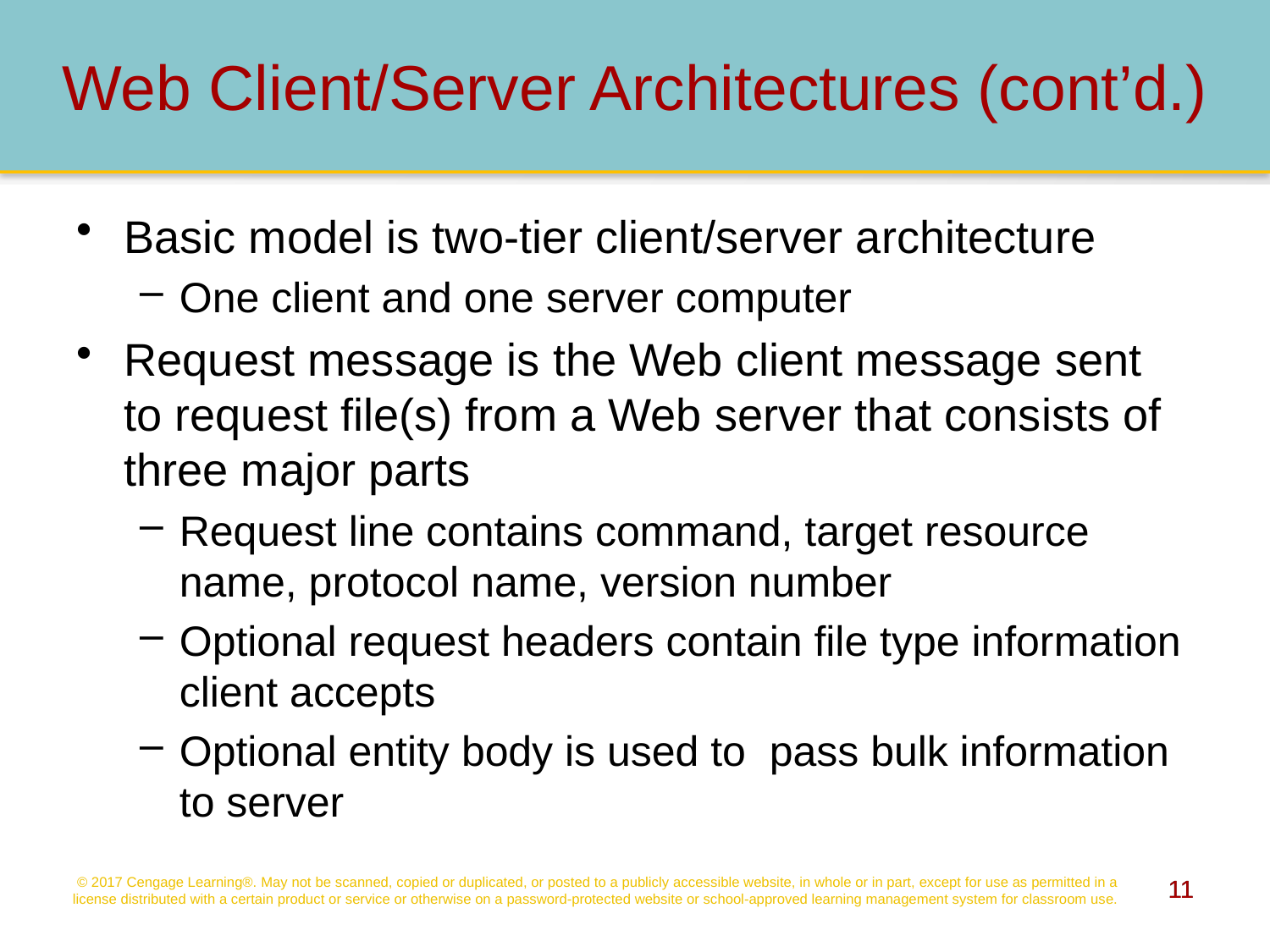

# Web Client/Server Architectures (cont’d.)
Basic model is two-tier client/server architecture
One client and one server computer
Request message is the Web client message sent to request file(s) from a Web server that consists of three major parts
Request line contains command, target resource name, protocol name, version number
Optional request headers contain file type information client accepts
Optional entity body is used to  pass bulk information to server

© 2017 Cengage Learning®. May not be scanned, copied or duplicated, or posted to a publicly accessible website, in whole or in part, except for use as permitted in a license distributed with a certain product or service or otherwise on a password-protected website or school-approved learning management system for classroom use.
11
11